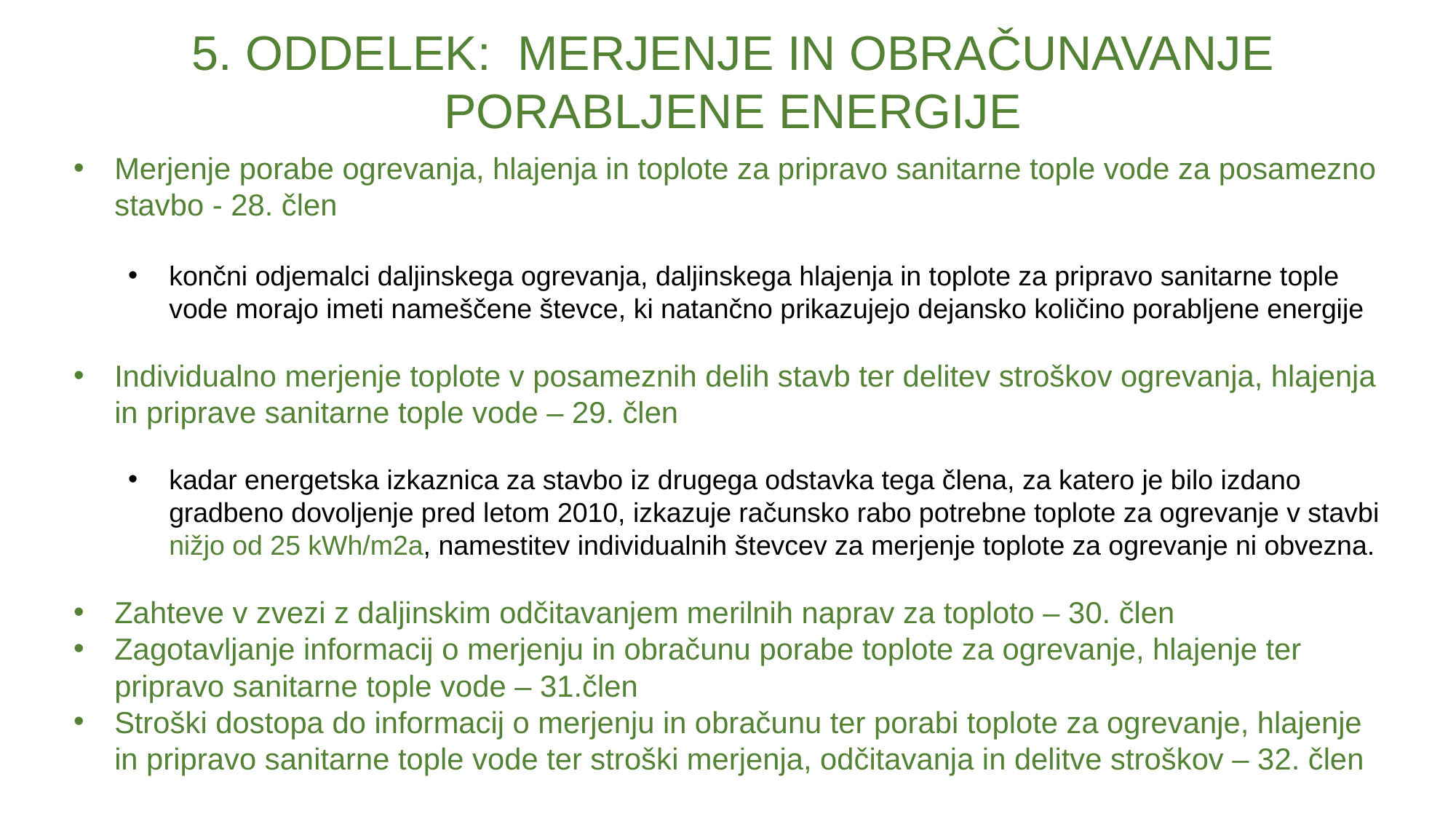

# 5. ODDELEK:  MERJENJE IN OBRAČUNAVANJE PORABLJENE ENERGIJE
Merjenje porabe ogrevanja, hlajenja in toplote za pripravo sanitarne tople vode za posamezno stavbo - 28. člen

končni odjemalci daljinskega ogrevanja, daljinskega hlajenja in toplote za pripravo sanitarne tople vode morajo imeti nameščene števce, ki natančno prikazujejo dejansko količino porabljene energije

Individualno merjenje toplote v posameznih delih stavb ter delitev stroškov ogrevanja, hlajenja in priprave sanitarne tople vode – 29. člen

kadar energetska izkaznica za stavbo iz drugega odstavka tega člena, za katero je bilo izdano gradbeno dovoljenje pred letom 2010, izkazuje računsko rabo potrebne toplote za ogrevanje v stavbi nižjo od 25 kWh/m2a, namestitev individualnih števcev za merjenje toplote za ogrevanje ni obvezna.

Zahteve v zvezi z daljinskim odčitavanjem merilnih naprav za toploto – 30. člen
Zagotavljanje informacij o merjenju in obračunu porabe toplote za ogrevanje, hlajenje ter pripravo sanitarne tople vode – 31.člen
Stroški dostopa do informacij o merjenju in obračunu ter porabi toplote za ogrevanje, hlajenje in pripravo sanitarne tople vode ter stroški merjenja, odčitavanja in delitve stroškov – 32. člen